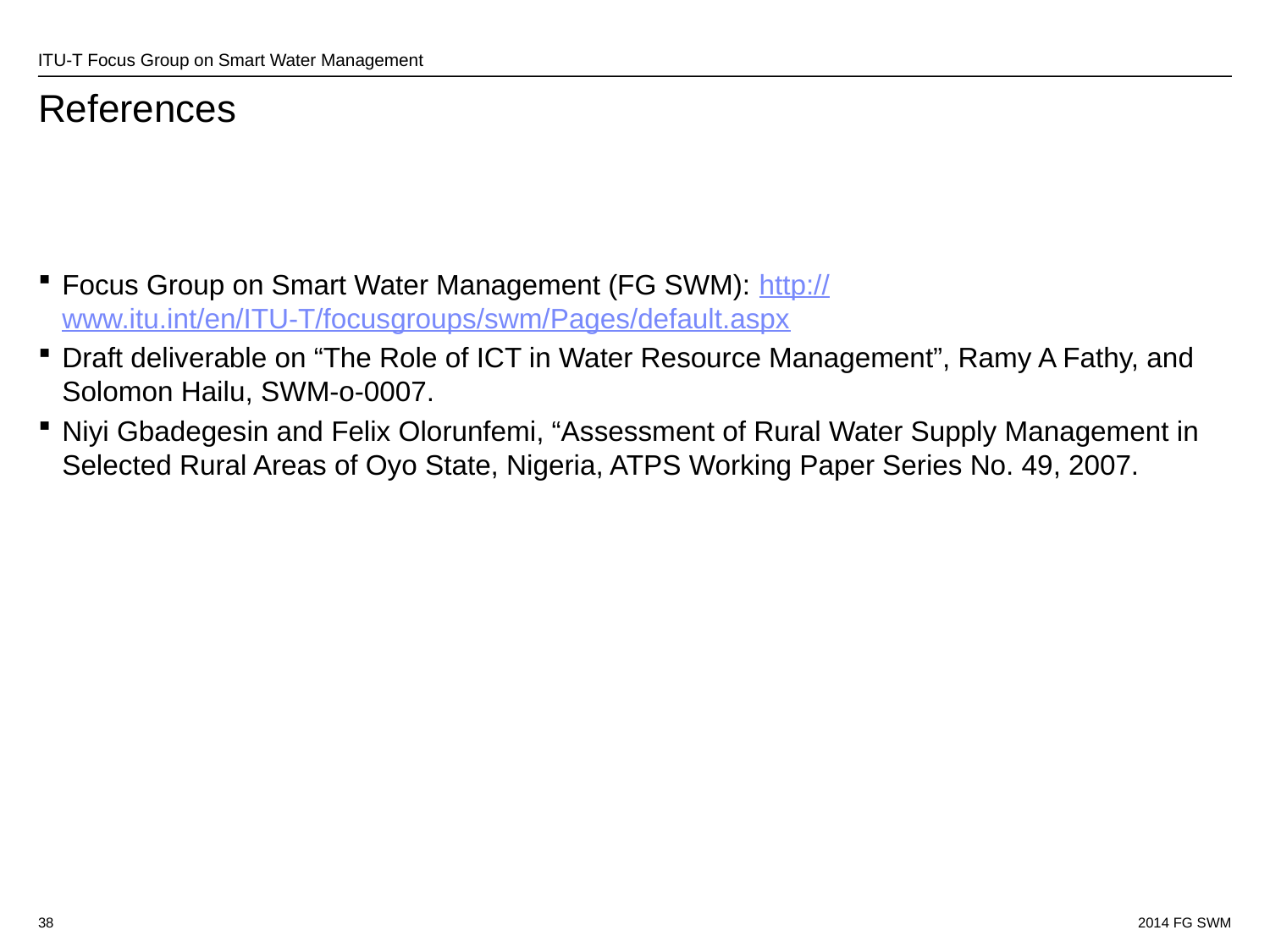

# References
Focus Group on Smart Water Management (FG SWM): http://www.itu.int/en/ITU-T/focusgroups/swm/Pages/default.aspx
Draft deliverable on “The Role of ICT in Water Resource Management”, Ramy A Fathy, and Solomon Hailu, SWM-o-0007.
Niyi Gbadegesin and Felix Olorunfemi, “Assessment of Rural Water Supply Management in Selected Rural Areas of Oyo State, Nigeria, ATPS Working Paper Series No. 49, 2007.

38